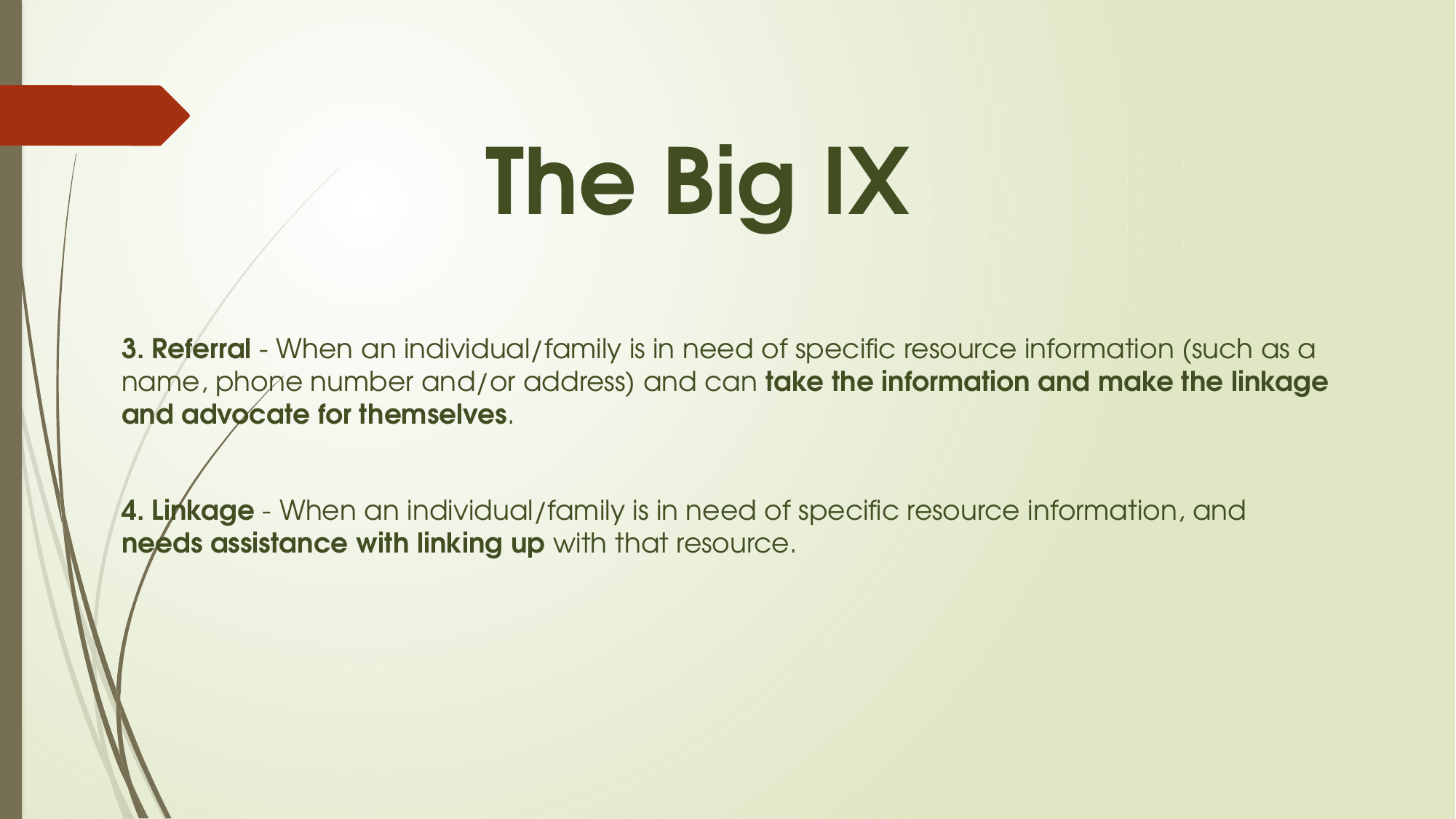

# The Big IX
3. Referral - When an individual/family is in need of specific resource information (such as a name, phone number and/or address) and can take the information and make the linkage and advocate for themselves.

4. Linkage - When an individual/family is in need of specific resource information, and needs assistance with linking up with that resource.